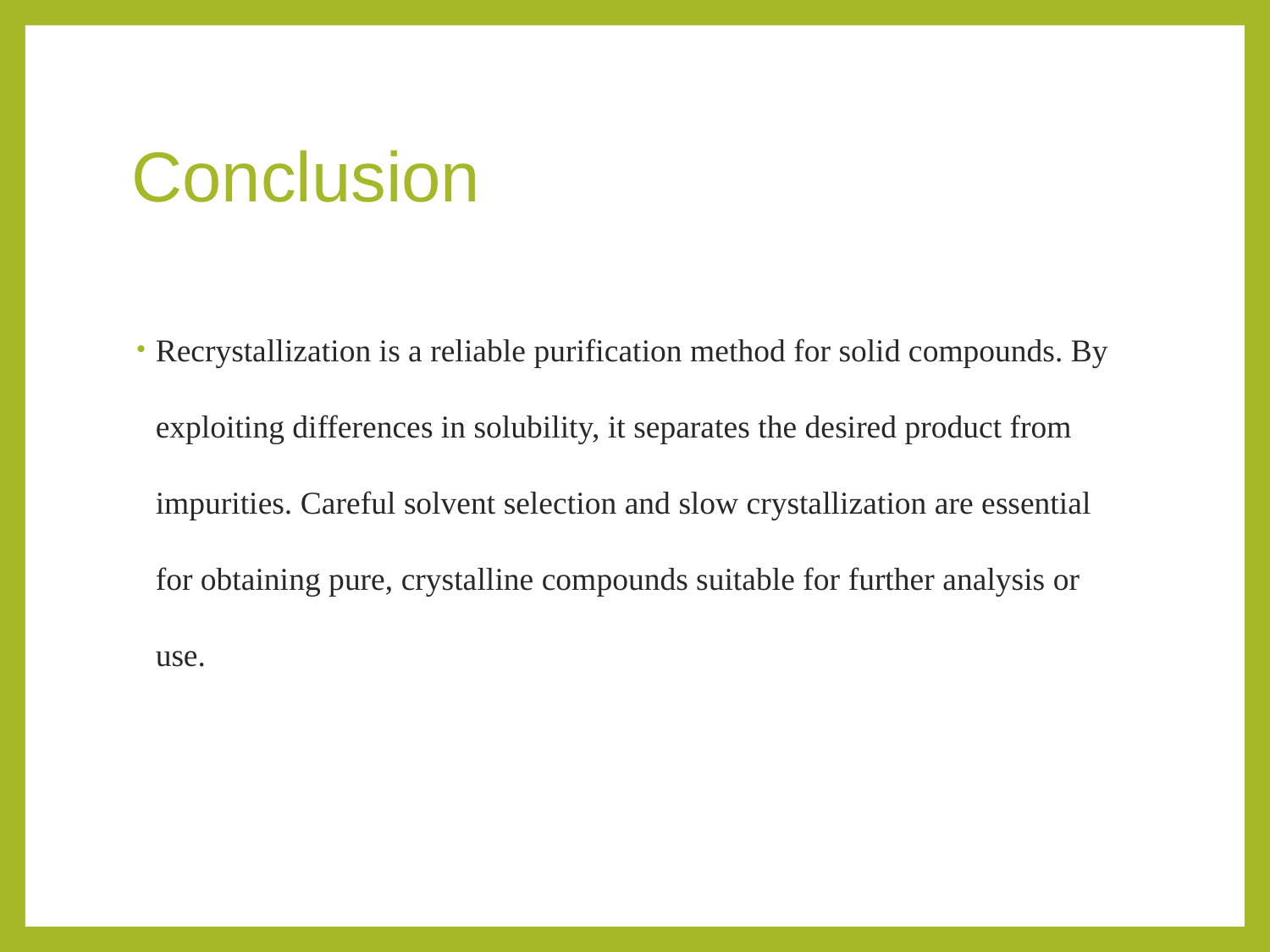

# Conclusion
Recrystallization is a reliable purification method for solid compounds. By exploiting differences in solubility, it separates the desired product from impurities. Careful solvent selection and slow crystallization are essential for obtaining pure, crystalline compounds suitable for further analysis or use.